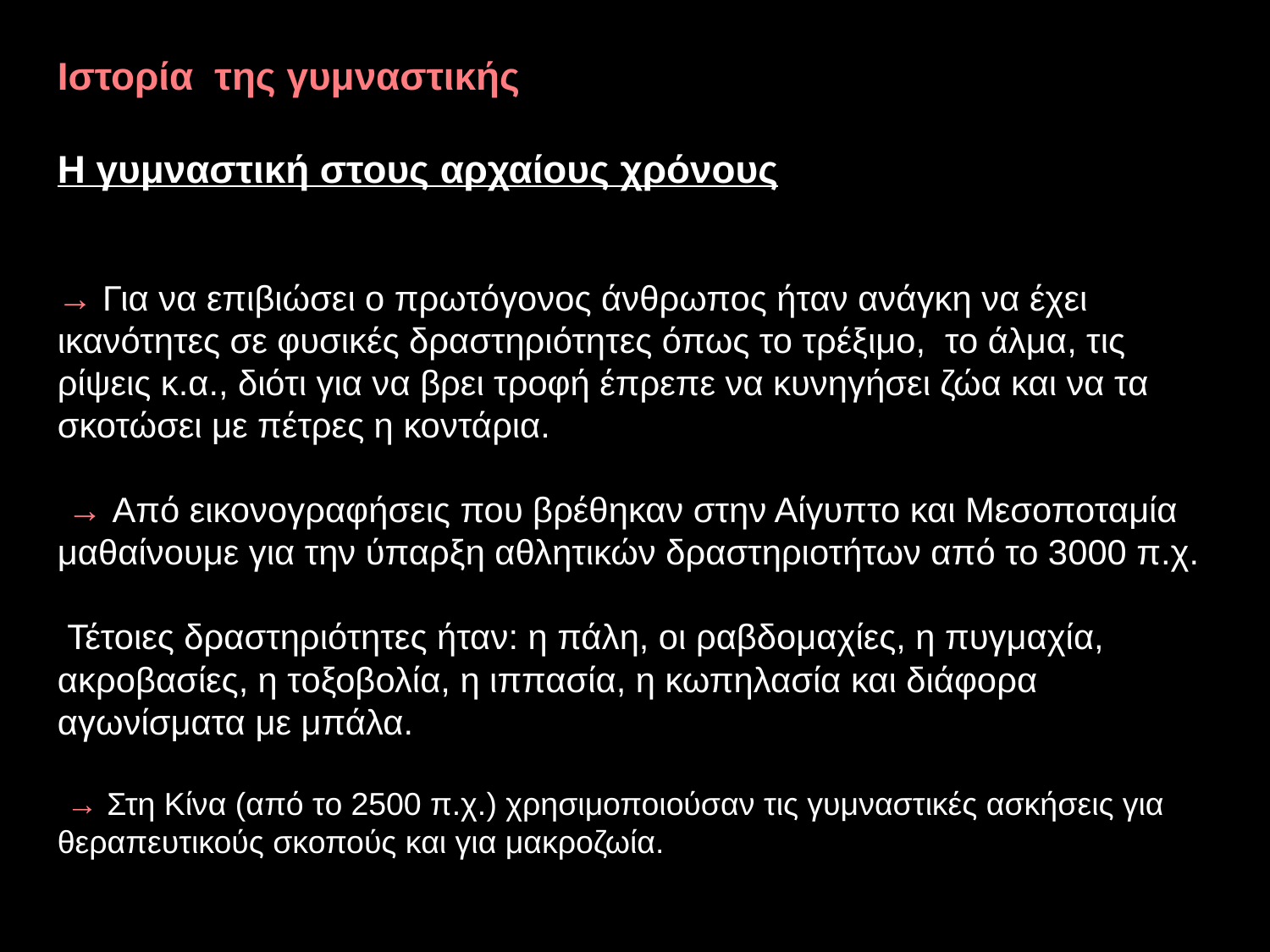

# Ιστορία  της γυμναστικής Η γυμναστική στους αρχαίους χρόνους → Για να επιβιώσει ο πρωτόγονος άνθρωπος ήταν ανάγκη να έχει ικανότητες σε φυσικές δραστηριότητες όπως το τρέξιμο,  το άλμα, τις ρίψεις κ.α., διότι για να βρει τροφή έπρεπε να κυνηγήσει ζώα και να τα σκοτώσει με πέτρες η κοντάρια. → Από εικονογραφήσεις που βρέθηκαν στην Αίγυπτο και Μεσοποταμία μαθαίνουμε για την ύπαρξη αθλητικών δραστηριοτήτων από το 3000 π.χ. Τέτοιες δραστηριότητες ήταν: η πάλη, οι ραβδομαχίες, η πυγμαχία, ακροβασίες, η τοξοβολία, η ιππασία, η κωπηλασία και διάφορα αγωνίσματα με μπάλα. → Στη Κίνα (από το 2500 π.χ.) χρησιμοποιούσαν τις γυμναστικές ασκήσεις για θεραπευτικούς σκοπούς και για μακροζωία.